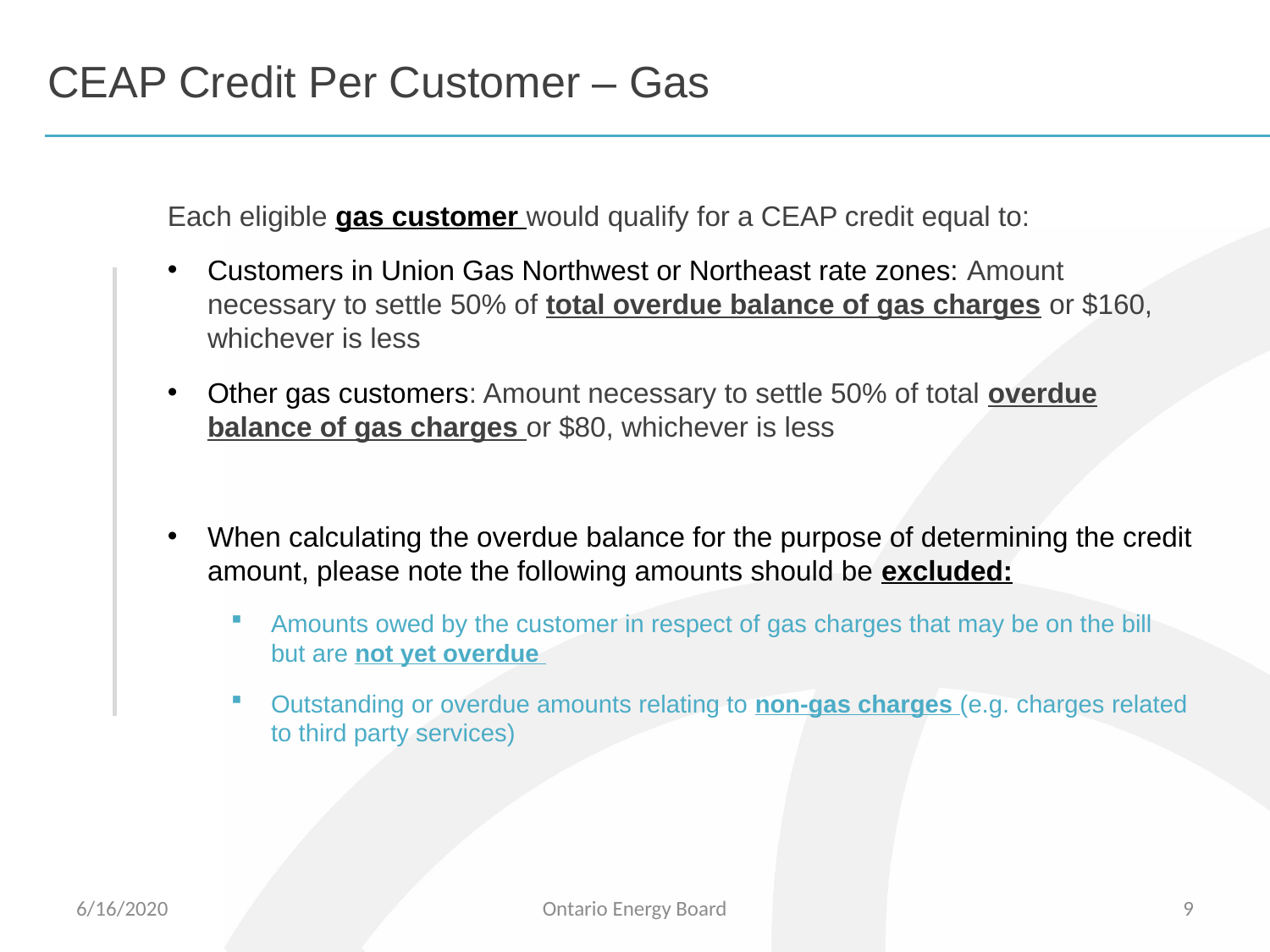

# CEAP Credit Per Customer – Gas

Each eligible gas customer would qualify for a CEAP credit equal to:
Customers in Union Gas Northwest or Northeast rate zones: Amount necessary to settle 50% of total overdue balance of gas charges or $160, whichever is less
Other gas customers: Amount necessary to settle 50% of total overdue balance of gas charges or $80, whichever is less

When calculating the overdue balance for the purpose of determining the credit amount, please note the following amounts should be excluded:
Amounts owed by the customer in respect of gas charges that may be on the bill but are not yet overdue
Outstanding or overdue amounts relating to non-gas charges (e.g. charges related to third party services)

6/16/2020
Ontario Energy Board
9